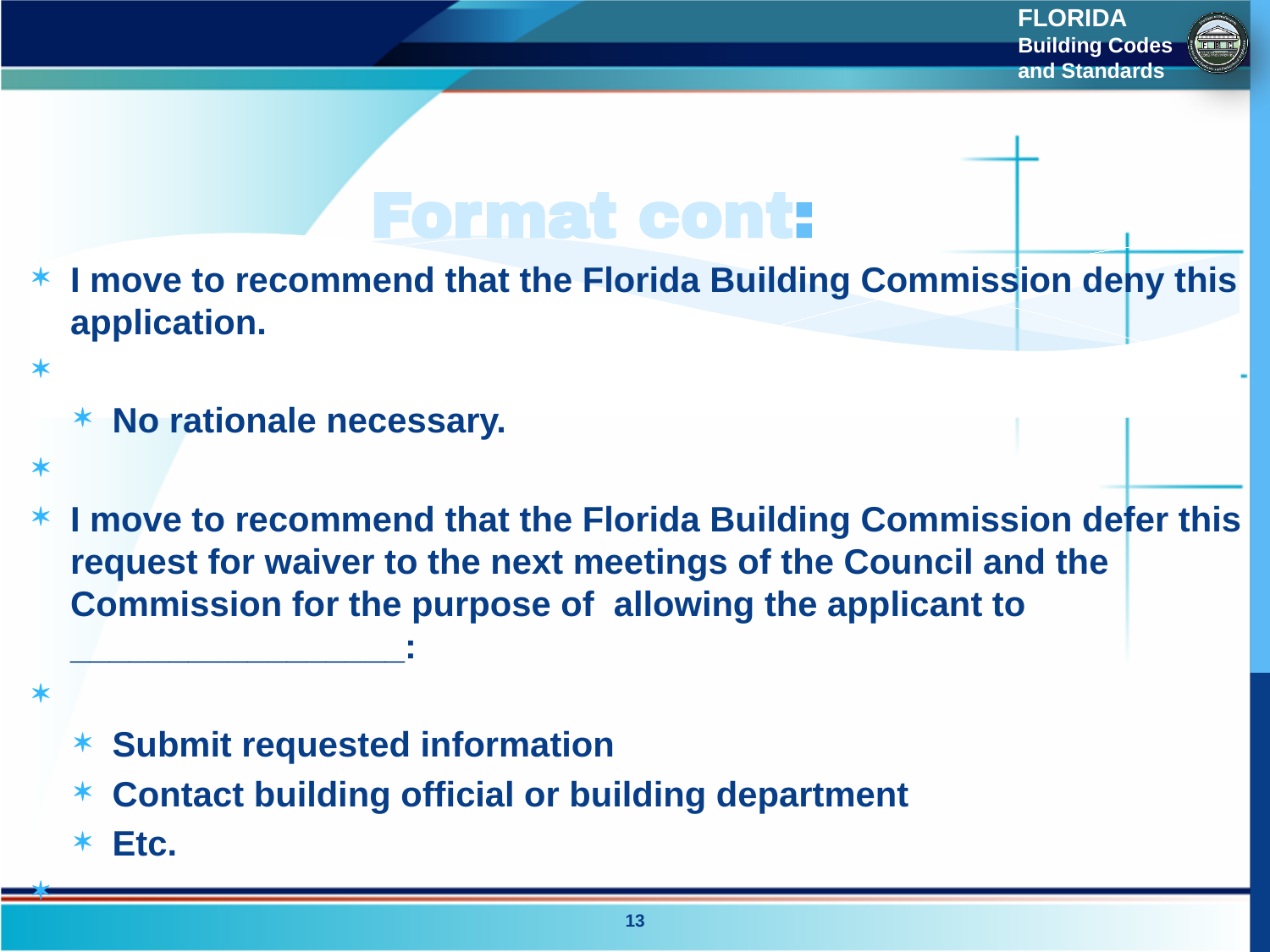

# Format cont:

I move to recommend that the Florida Building Commission deny this application.

No rationale necessary.

I move to recommend that the Florida Building Commission defer this request for waiver to the next meetings of the Council and the Commission for the purpose of  allowing the applicant to _________________:

Submit requested information
Contact building official or building department
Etc.

13